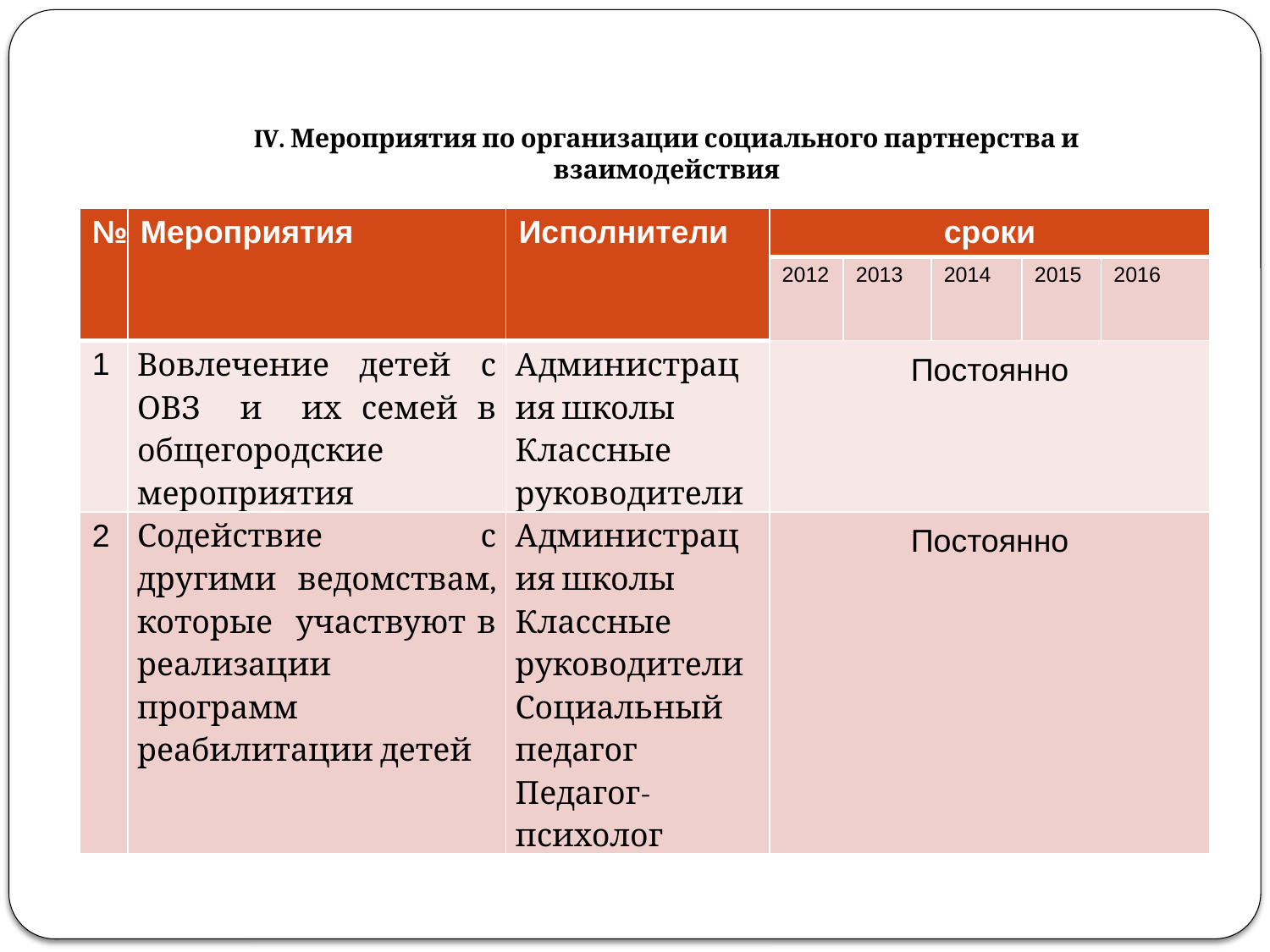

# IV. Мероприятия по организации социального партнерства и взаимодействия
| № | Мероприятия | Исполнители | сроки |  |  |  |  |
| --- | --- | --- | --- | --- | --- | --- | --- |
|  |  |  | 2012 | 2013 | 2014 | 2015 | 2016 |
| 1 | Вовлечение детей с ОВЗ и их семей в общегородские мероприятия | Администрация школы Классные руководители | Постоянно |  |  |  |  |
| 2 | Содействие с другими ведомствам, которые участвуют в реализации программ реабилитации детей | Администрация школы Классные руководители Социальный педагог Педагог-психолог | Постоянно |  |  |  |  |